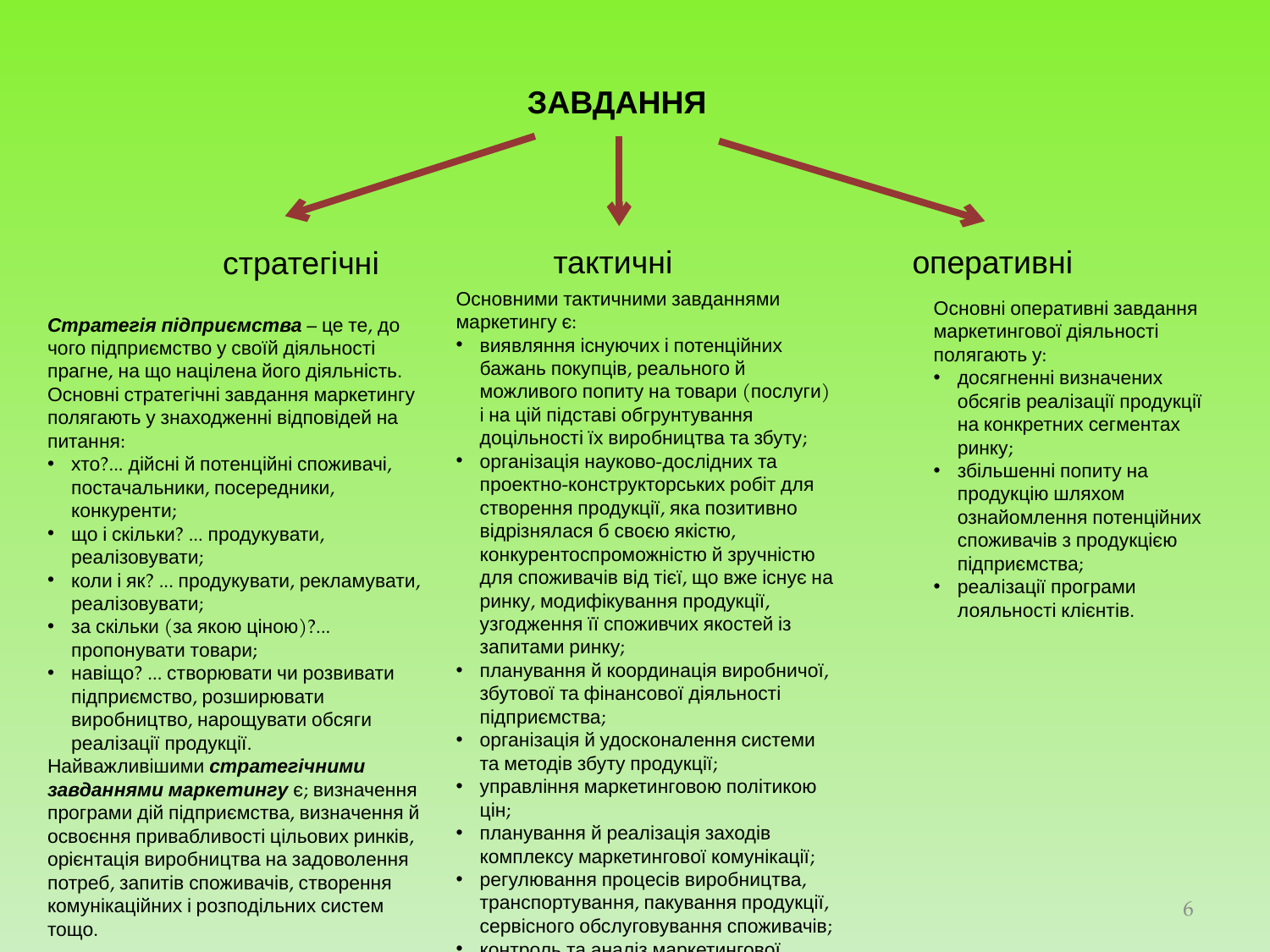

ЗАВДАННЯ
тактичні
оперативні
стратегічні
Основними тактичними завданнями маркетингу є:
виявляння існуючих і потенційних бажань покупців, реального й можливого попиту на товари (послуги) і на цій підставі обгрунтування доцільності їх виробництва та збуту;
організація науково-дослідних та проектно-конструкторських робіт для створення продукції, яка позитивно відрізнялася б своєю якістю, конкурентоспроможністю й зручністю для споживачів від тієї, що вже існує на ринку, модифікування продукції, узгодження її споживчих якостей із запитами ринку;
планування й координація виробничої, збутової та фінансової діяльності підприємства;
організація й удосконалення системи та методів збуту продукції;
управління маркетинговою політикою цін;
планування й реалізація заходів комплексу маркетингової комунікації;
регулювання процесів виробництва, транспортування, пакування продукції, сервісного обслуговування споживачів;
контроль та аналіз маркетингової діяльності підприємства.

Основні оперативні завдання маркетингової діяльності полягають у:
досягненні визначених обсягів реалізації продукції на конкретних сегментах ринку;
збільшенні попиту на продукцію шляхом ознайомлення потенційних споживачів з продукцією підприємства;
реалізації програми лояльності клієнтів.
Стратегія підприємства – це те, до чого підприємство у своїй діяльності прагне, на що націлена його діяльність.
Основні стратегічні завдання маркетингу полягають у знаходженні відповідей на питання:
хто?... дійсні й потенційні споживачі, постачальники, посередники, конкуренти;
що і скільки? ... продукувати, реалізовувати;
коли і як? ... продукувати, рекламувати, реалізовувати;
за скільки (за якою ціною)?... пропонувати товари;
навіщо? ... створювати чи розвивати підприємство, розширювати виробництво, нарощувати обсяги реалізації продукції.
Найважливішими стратегічними завданнями маркетингу є; визначення програми дій підприємства, визначення й освоєння привабливості цільових ринків, орієнтація виробництва на задоволення потреб, запитів споживачів, створення комунікаційних і розподільних систем тощо.
6